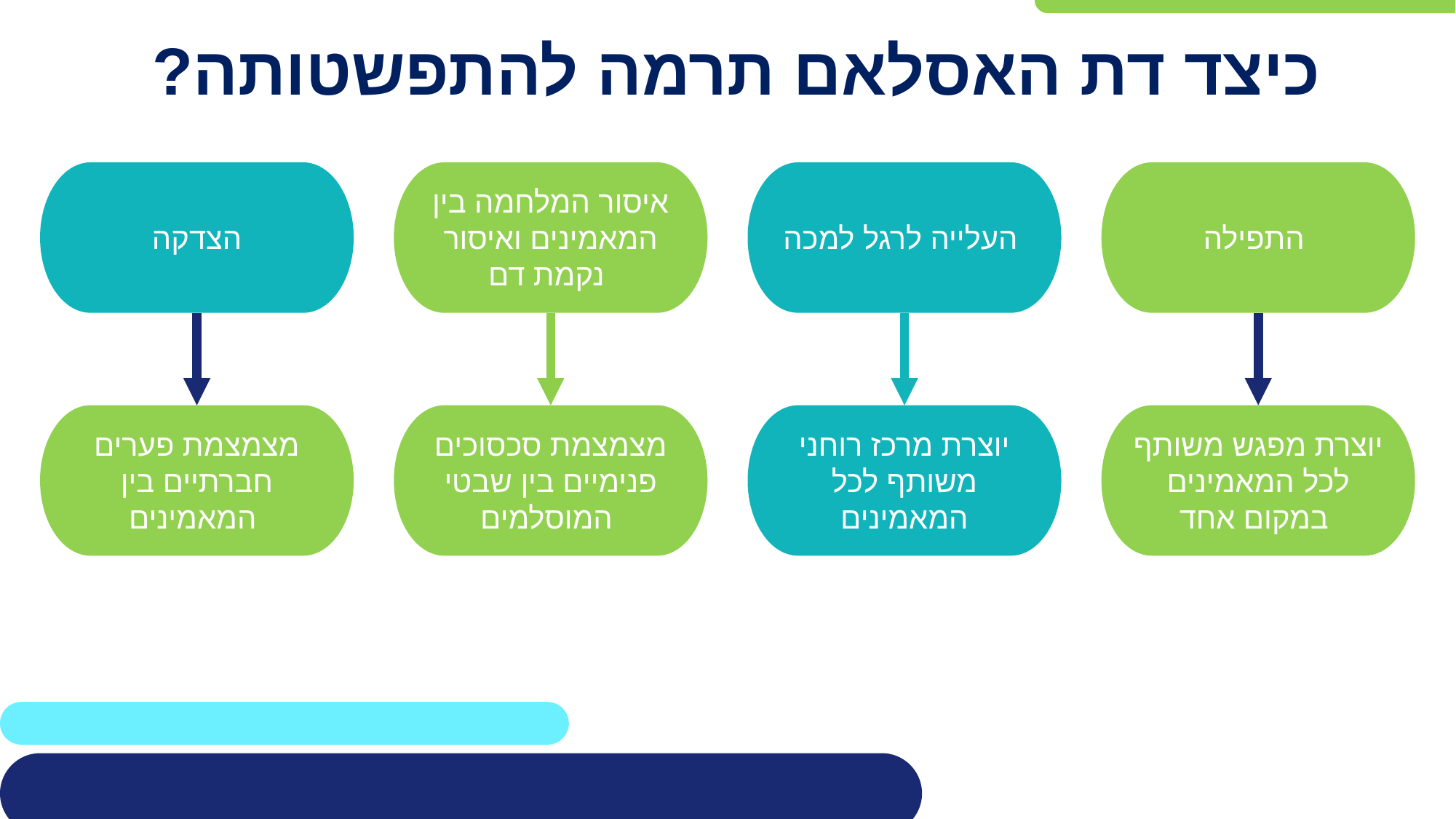

# כיצד דת האסלאם תרמה להתפשטותה?
הצדקה
איסור המלחמה בין המאמינים ואיסור נקמת דם
העלייה לרגל למכה
התפילה
מצמצמת פערים חברתיים בין המאמינים
מצמצמת סכסוכים פנימיים בין שבטי המוסלמים
יוצרת מרכז רוחני משותף לכל המאמינים
יוצרת מפגש משותף לכל המאמינים במקום אחד